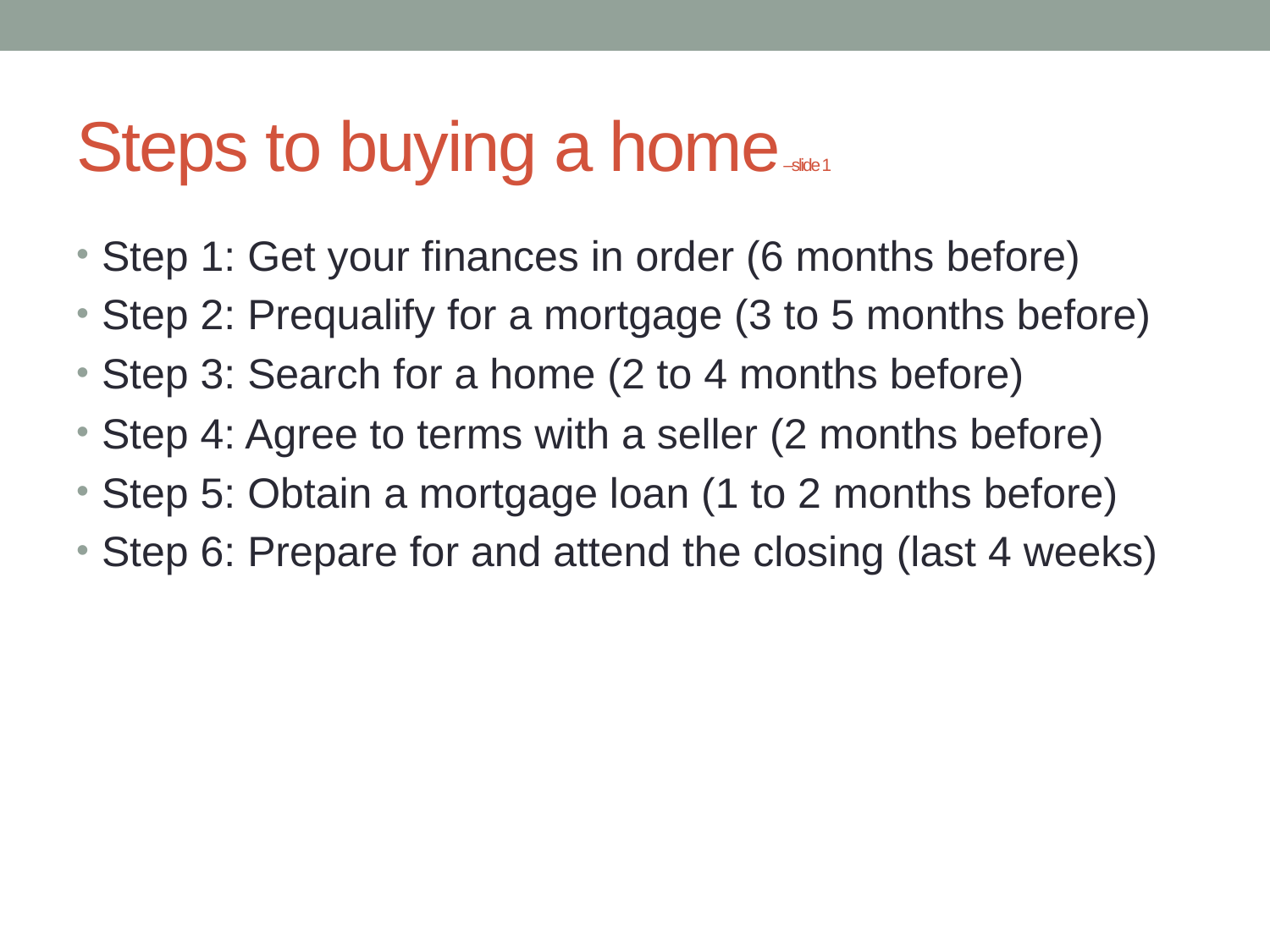

# Steps to buying a home –slide 1
Step 1: Get your finances in order (6 months before)
Step 2: Prequalify for a mortgage (3 to 5 months before)
Step 3: Search for a home (2 to 4 months before)
Step 4: Agree to terms with a seller (2 months before)
Step 5: Obtain a mortgage loan (1 to 2 months before)
Step 6: Prepare for and attend the closing (last 4 weeks)